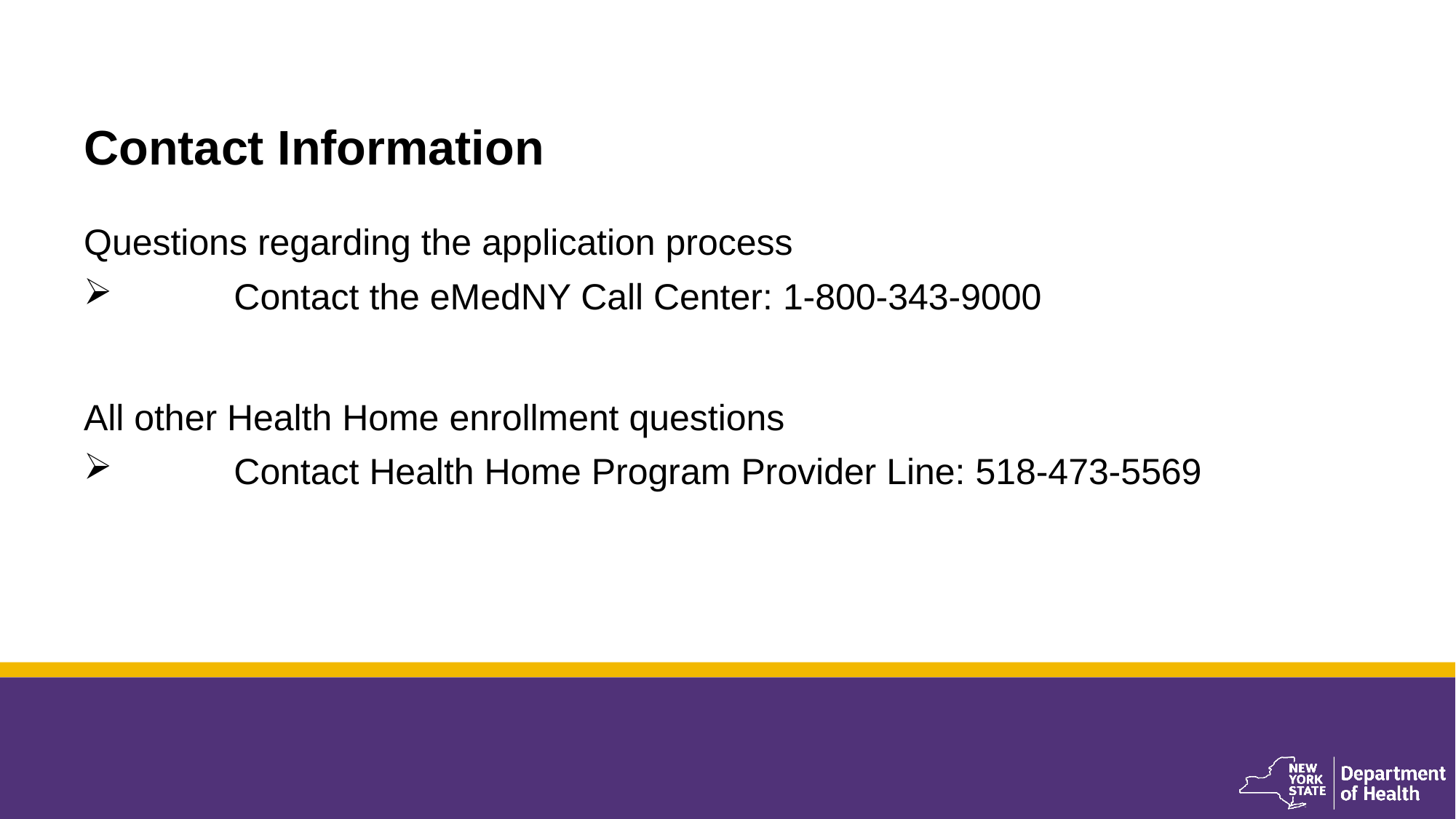

Contact Information
Questions regarding the application process
	Contact the eMedNY Call Center: 1-800-343-9000

All other Health Home enrollment questions
  	Contact Health Home Program Provider Line: 518-473-5569